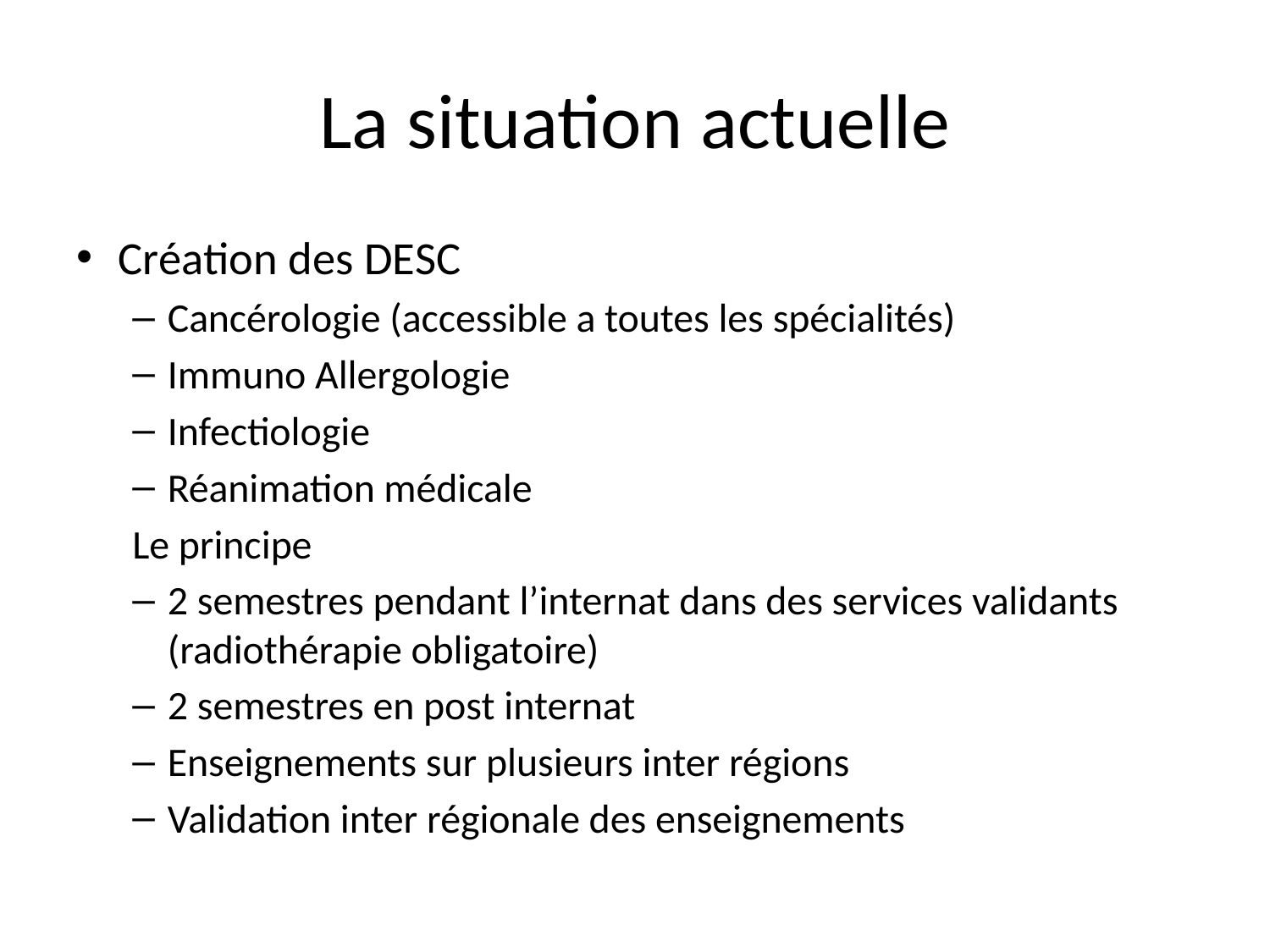

# La situation actuelle
Création des DESC
Cancérologie (accessible a toutes les spécialités)
Immuno Allergologie
Infectiologie
Réanimation médicale
Le principe
2 semestres pendant l’internat dans des services validants (radiothérapie obligatoire)
2 semestres en post internat
Enseignements sur plusieurs inter régions
Validation inter régionale des enseignements